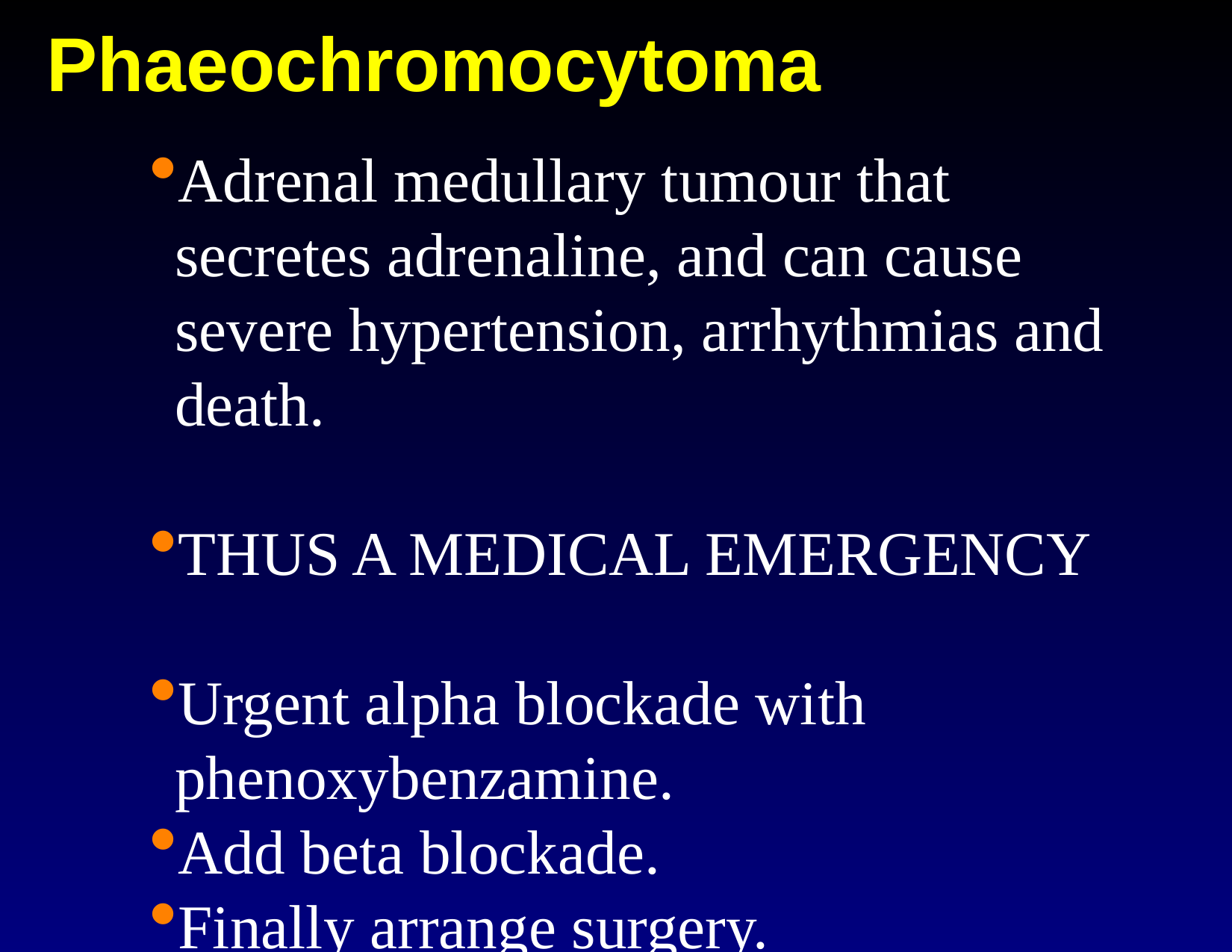

Phaeochromocytoma
Adrenal medullary tumour that secretes adrenaline, and can cause severe hypertension, arrhythmias and death.

THUS A MEDICAL EMERGENCY

Urgent alpha blockade with phenoxybenzamine.
Add beta blockade.
Finally arrange surgery.